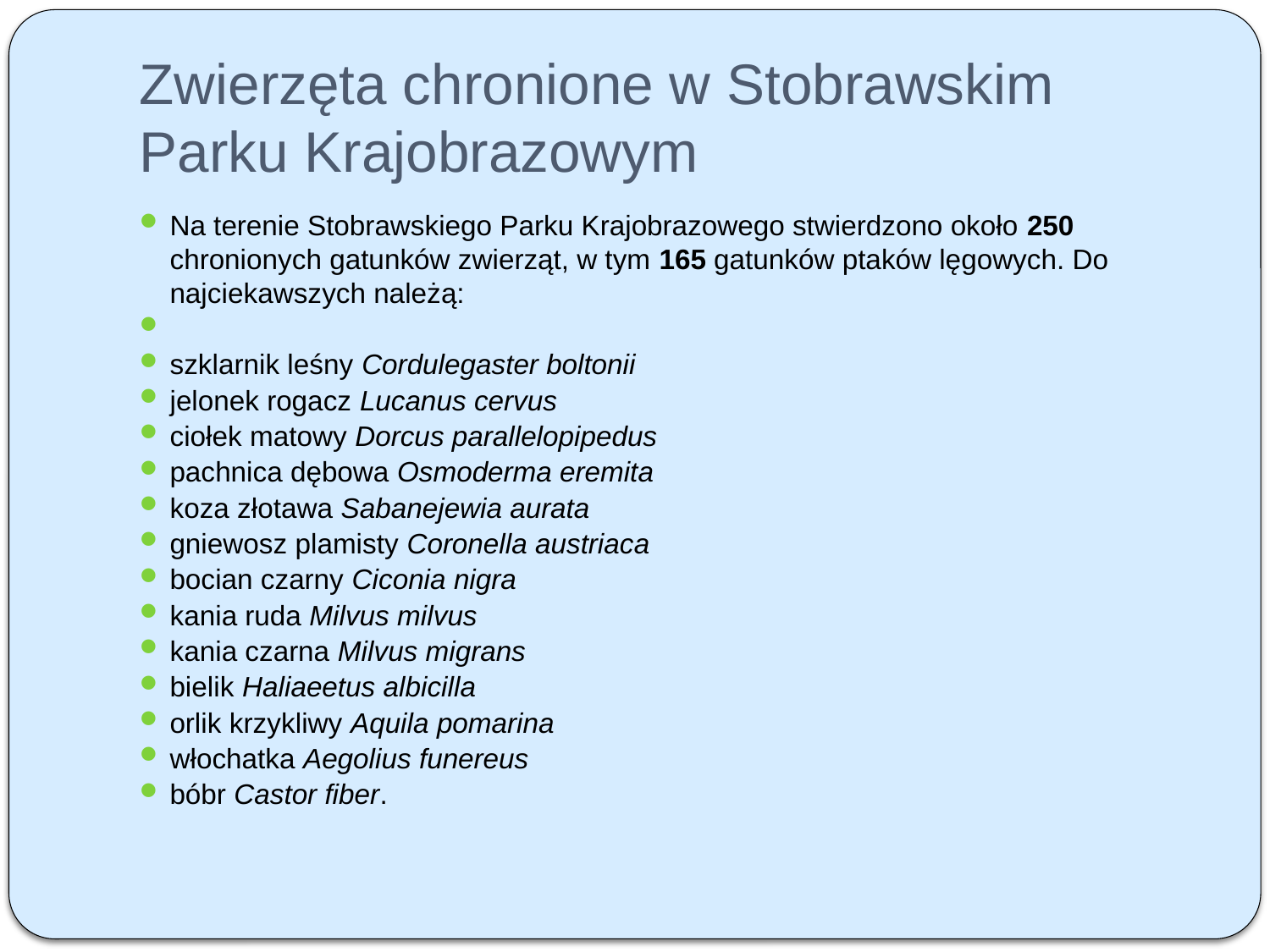

# Zwierzęta chronione w Stobrawskim Parku Krajobrazowym
Na terenie Stobrawskiego Parku Krajobrazowego stwierdzono około 250 chronionych gatunków zwierząt, w tym 165 gatunków ptaków lęgowych. Do najciekawszych należą:

szklarnik leśny Cordulegaster boltonii
jelonek rogacz Lucanus cervus
ciołek matowy Dorcus parallelopipedus
pachnica dębowa Osmoderma eremita
koza złotawa Sabanejewia aurata
gniewosz plamisty Coronella austriaca
bocian czarny Ciconia nigra
kania ruda Milvus milvus
kania czarna Milvus migrans
bielik Haliaeetus albicilla
orlik krzykliwy Aquila pomarina
włochatka Aegolius funereus
bóbr Castor fiber.